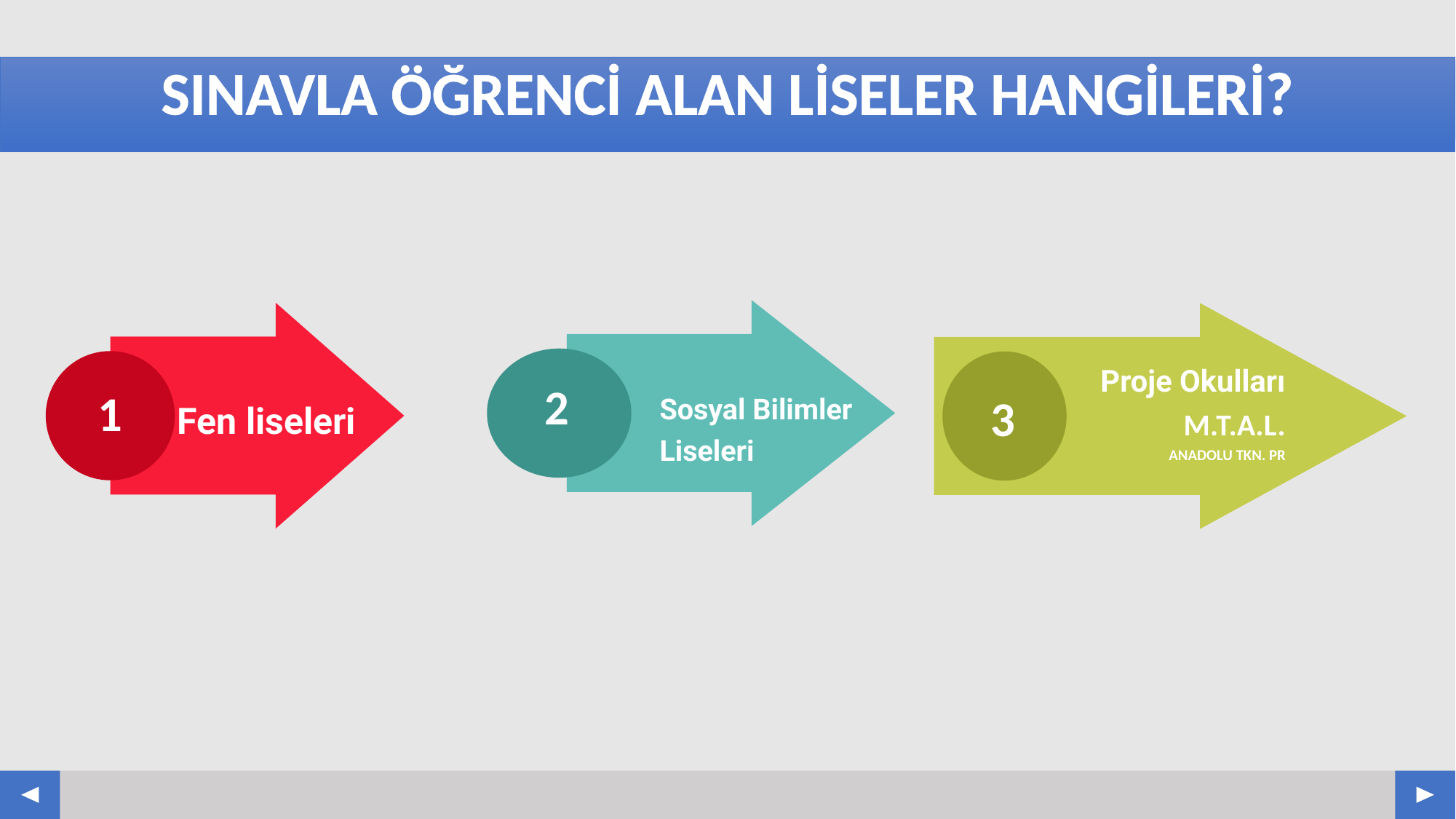

# SINAVLA ÖĞRENCİ ALAN LİSELER HANGİLERİ?

Sosyal Bilimler
Liseleri
2

1
Fen liseleri

Proje Okulları
M.T.A.L.
ANADOLU TKN. PR

3